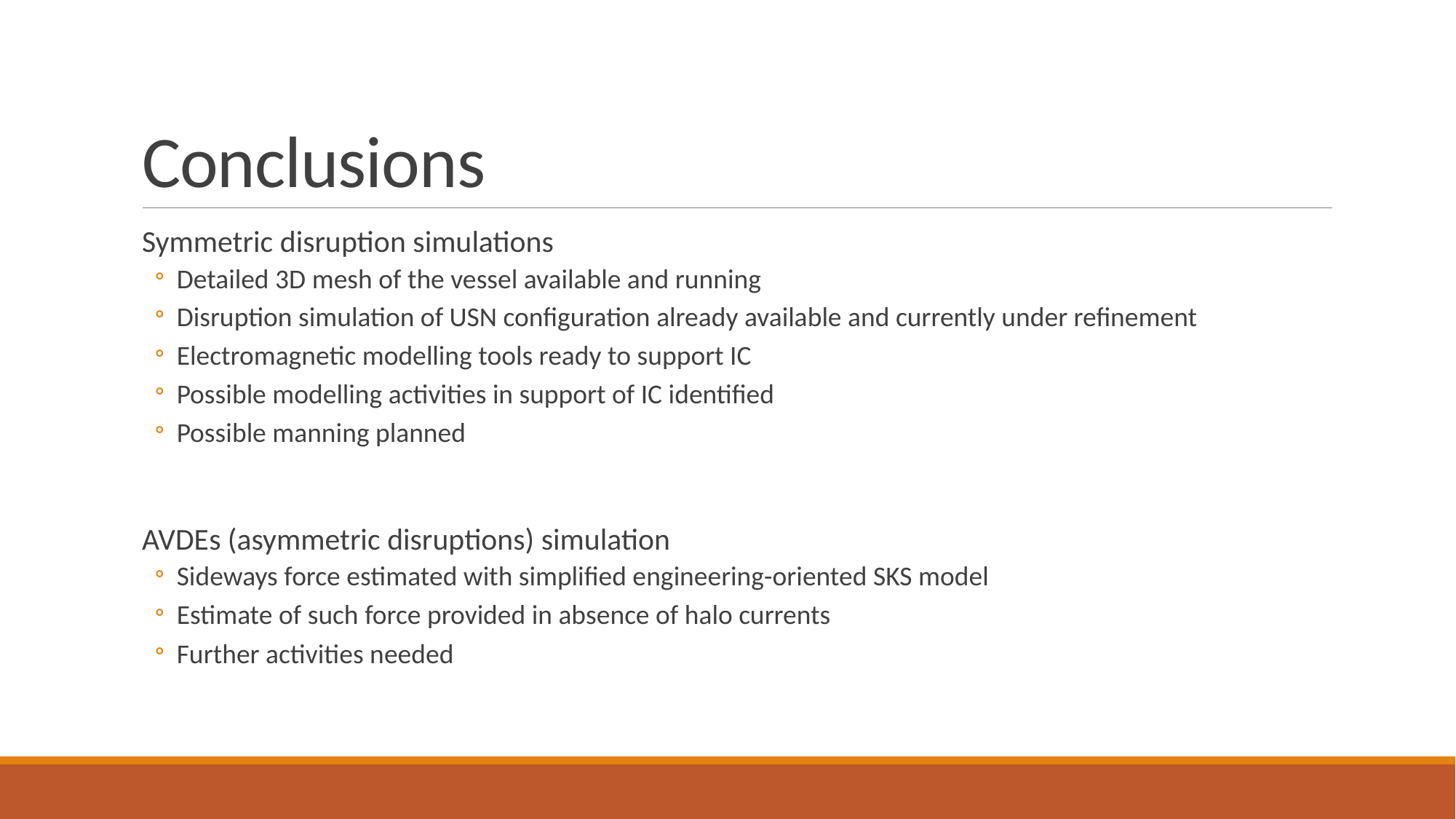

# Conclusions
Symmetric disruption simulations
Detailed 3D mesh of the vessel available and running
Disruption simulation of USN configuration already available and currently under refinement
Electromagnetic modelling tools ready to support IC
Possible modelling activities in support of IC identified
Possible manning planned

AVDEs (asymmetric disruptions) simulation
Sideways force estimated with simplified engineering-oriented SKS model
Estimate of such force provided in absence of halo currents
Further activities needed